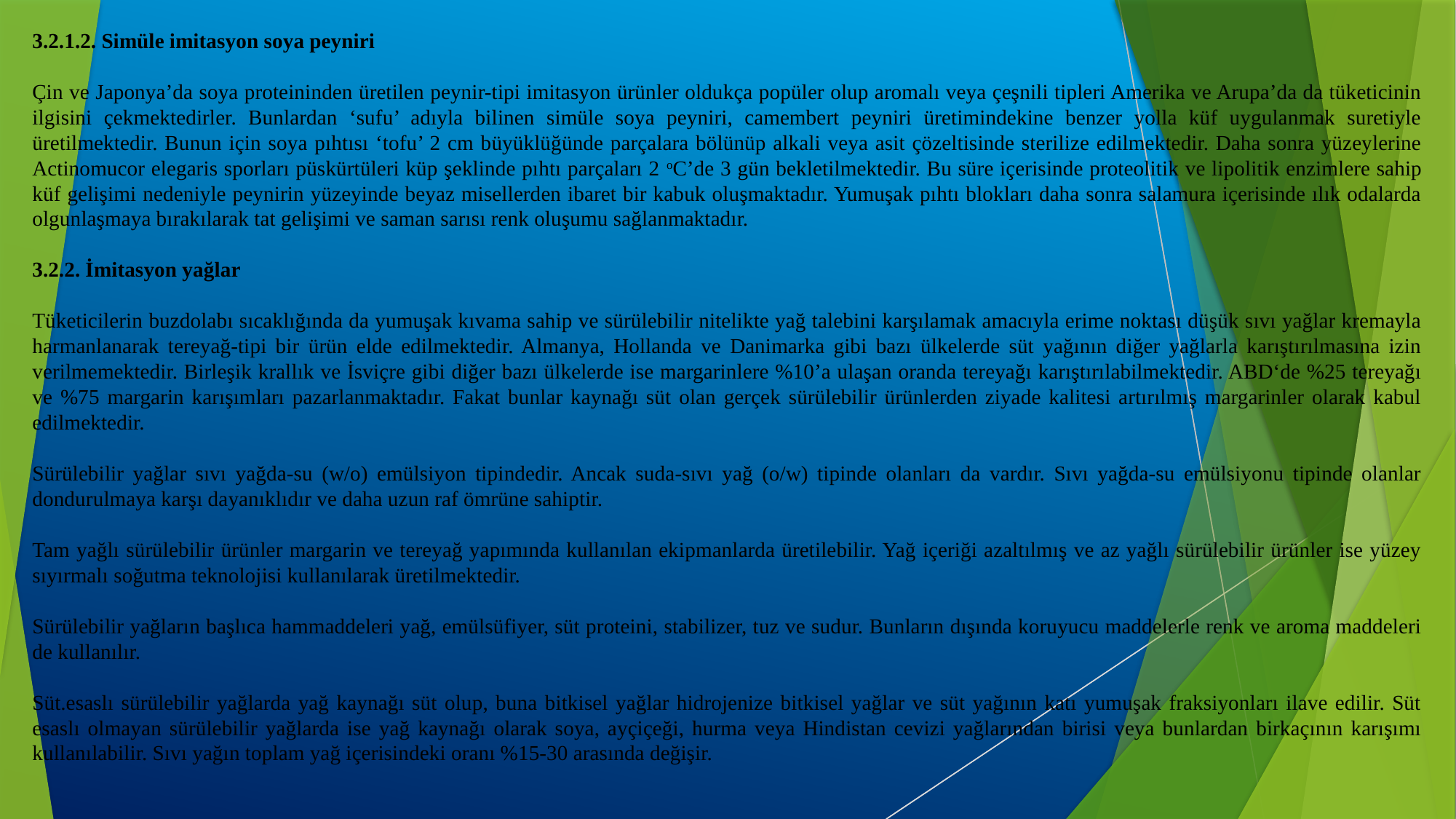

3.2.1.2. Simüle imitasyon soya peyniri

Çin ve Japonya’da soya proteininden üretilen peynir-tipi imitasyon ürünler oldukça popüler olup aromalı veya çeşnili tipleri Amerika ve Arupa’da da tüketicinin ilgisini çekmektedirler. Bunlardan ‘sufu’ adıyla bilinen simüle soya peyniri, camembert peyniri üretimindekine benzer yolla küf uygulanmak suretiyle üretilmektedir. Bunun için soya pıhtısı ‘tofu’ 2 cm büyüklüğünde parçalara bölünüp alkali veya asit çözeltisinde sterilize edilmektedir. Daha sonra yüzeylerine Actinomucor elegaris sporları püskürtüleri küp şeklinde pıhtı parçaları 2 oC’de 3 gün bekletilmektedir. Bu süre içerisinde proteolitik ve lipolitik enzimlere sahip küf gelişimi nedeniyle peynirin yüzeyinde beyaz misellerden ibaret bir kabuk oluşmaktadır. Yumuşak pıhtı blokları daha sonra salamura içerisinde ılık odalarda olgunlaşmaya bırakılarak tat gelişimi ve saman sarısı renk oluşumu sağlanmaktadır.

3.2.2. İmitasyon yağlar

Tüketicilerin buzdolabı sıcaklığında da yumuşak kıvama sahip ve sürülebilir nitelikte yağ talebini karşılamak amacıyla erime noktası düşük sıvı yağlar kremayla harmanlanarak tereyağ-tipi bir ürün elde edilmektedir. Almanya, Hollanda ve Danimarka gibi bazı ülkelerde süt yağının diğer yağlarla karıştırılmasına izin verilmemektedir. Birleşik krallık ve İsviçre gibi diğer bazı ülkelerde ise margarinlere %10’a ulaşan oranda tereyağı karıştırılabilmektedir. ABD‘de %25 tereyağı ve %75 margarin karışımları pazarlanmaktadır. Fakat bunlar kaynağı süt olan gerçek sürülebilir ürünlerden ziyade kalitesi artırılmış margarinler olarak kabul edilmektedir.

Sürülebilir yağlar sıvı yağda-su (w/o) emülsiyon tipindedir. Ancak suda-sıvı yağ (o/w) tipinde olanları da vardır. Sıvı yağda-su emülsiyonu tipinde olanlar dondurulmaya karşı dayanıklıdır ve daha uzun raf ömrüne sahiptir.

Tam yağlı sürülebilir ürünler margarin ve tereyağ yapımında kullanılan ekipmanlarda üretilebilir. Yağ içeriği azaltılmış ve az yağlı sürülebilir ürünler ise yüzey sıyırmalı soğutma teknolojisi kullanılarak üretilmektedir.

Sürülebilir yağların başlıca hammaddeleri yağ, emülsüfiyer, süt proteini, stabilizer, tuz ve sudur. Bunların dışında koruyucu maddelerle renk ve aroma maddeleri de kullanılır.

Süt.esaslı sürülebilir yağlarda yağ kaynağı süt olup, buna bitkisel yağlar hidrojenize bitkisel yağlar ve süt yağının katı yumuşak fraksiyonları ilave edilir. Süt esaslı olmayan sürülebilir yağlarda ise yağ kaynağı olarak soya, ayçiçeği, hurma veya Hindistan cevizi yağlarından birisi veya bunlardan birkaçının karışımı kullanılabilir. Sıvı yağın toplam yağ içerisindeki oranı %15-30 arasında değişir.